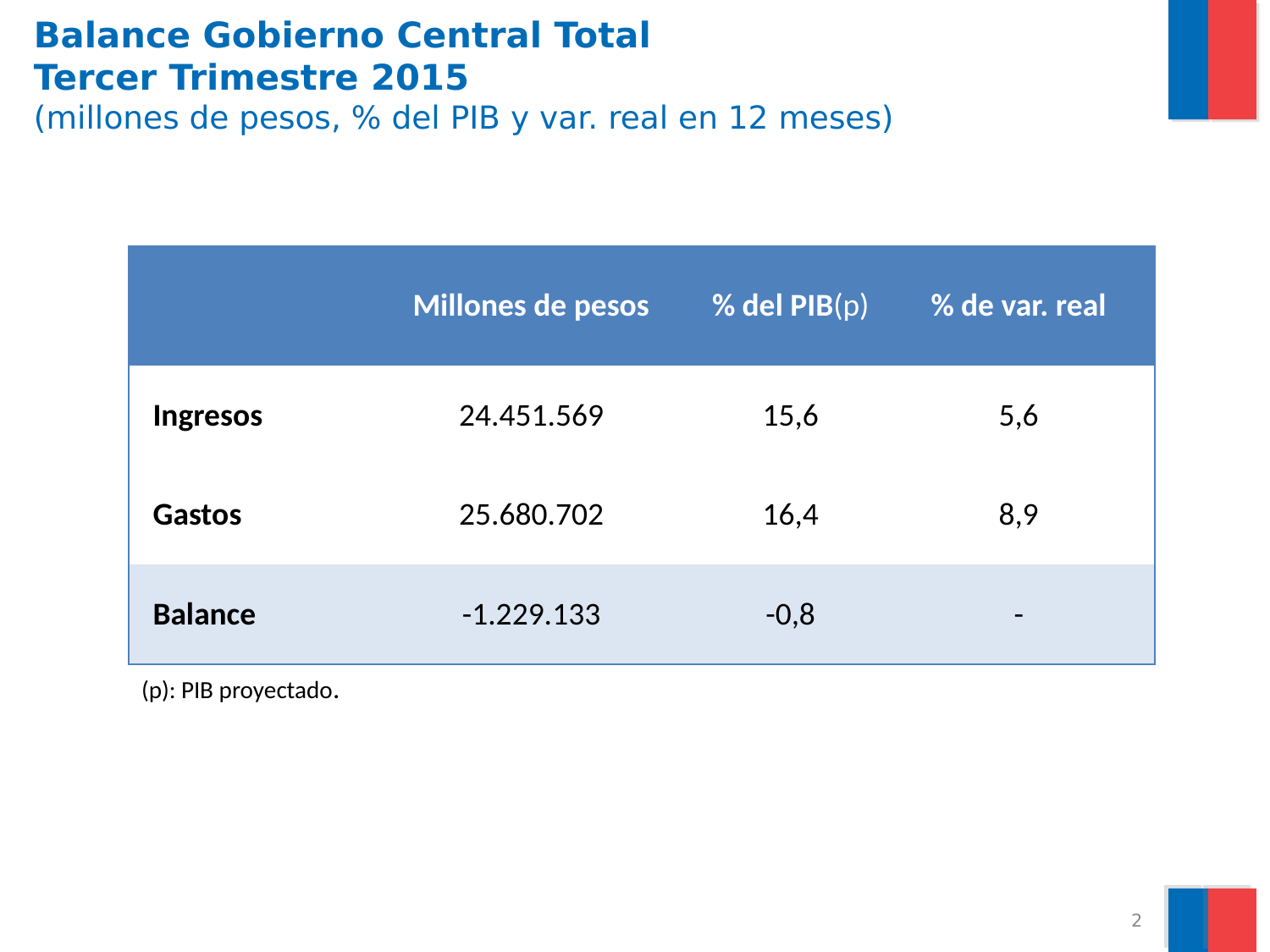

# Balance Gobierno Central Total Tercer Trimestre 2015 (millones de pesos, % del PIB y var. real en 12 meses)
|  | Millones de pesos | % del PIB(p) | % de var. real |
| --- | --- | --- | --- |
| Ingresos | 24.451.569 | 15,6 | 5,6 |
| Gastos | 25.680.702 | 16,4 | 8,9 |
| Balance | -1.229.133 | -0,8 | - |
(p): PIB proyectado.

2